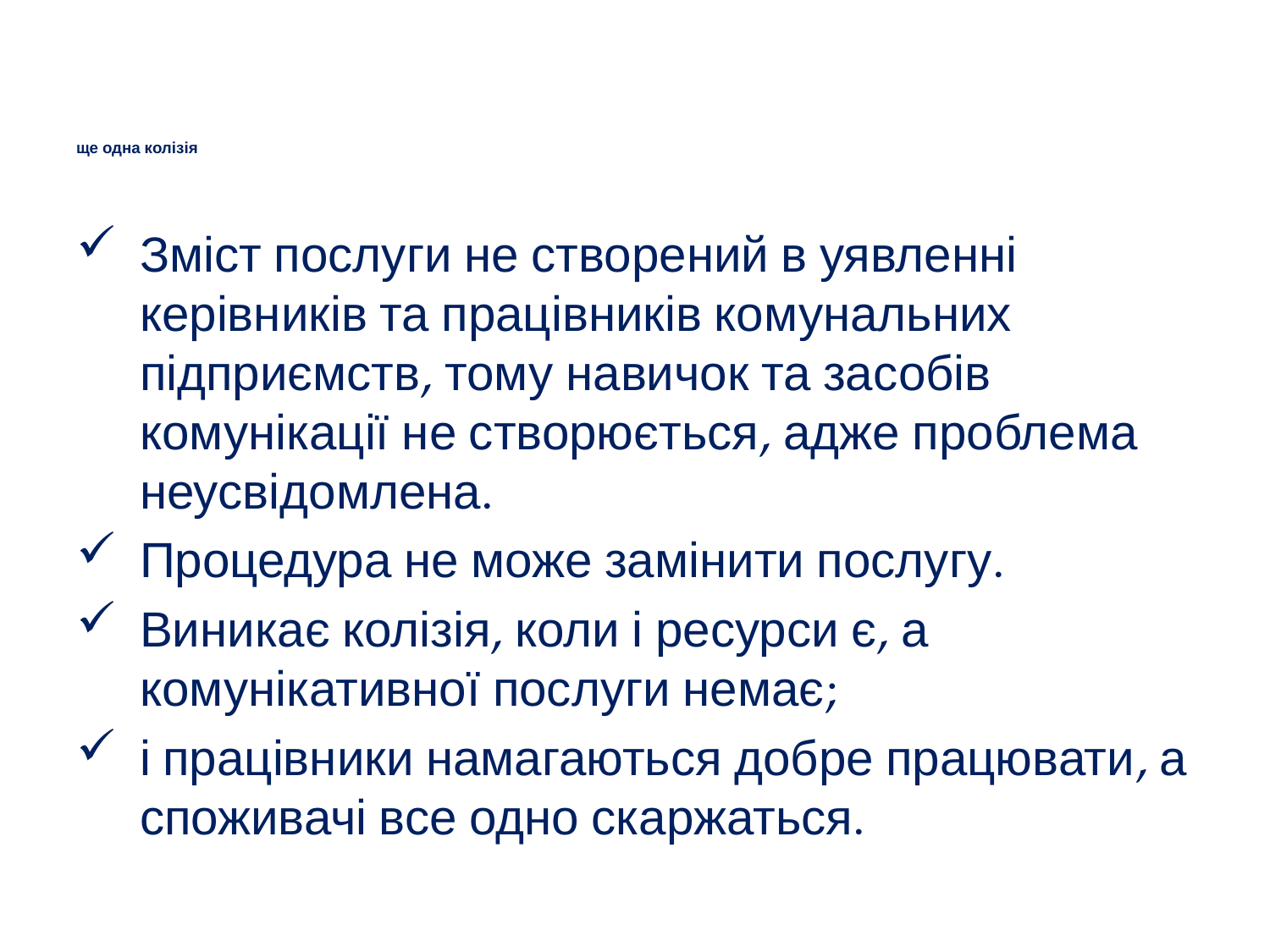

# ще одна колізія
Зміст послуги не створений в уявленні керівників та працівників комунальних підприємств, тому навичок та засобів комунікації не створюється, адже проблема неусвідомлена.
Процедура не може замінити послугу.
Виникає колізія, коли і ресурси є, а комунікативної послуги немає;
і працівники намагаються добре працювати, а споживачі все одно скаржаться.